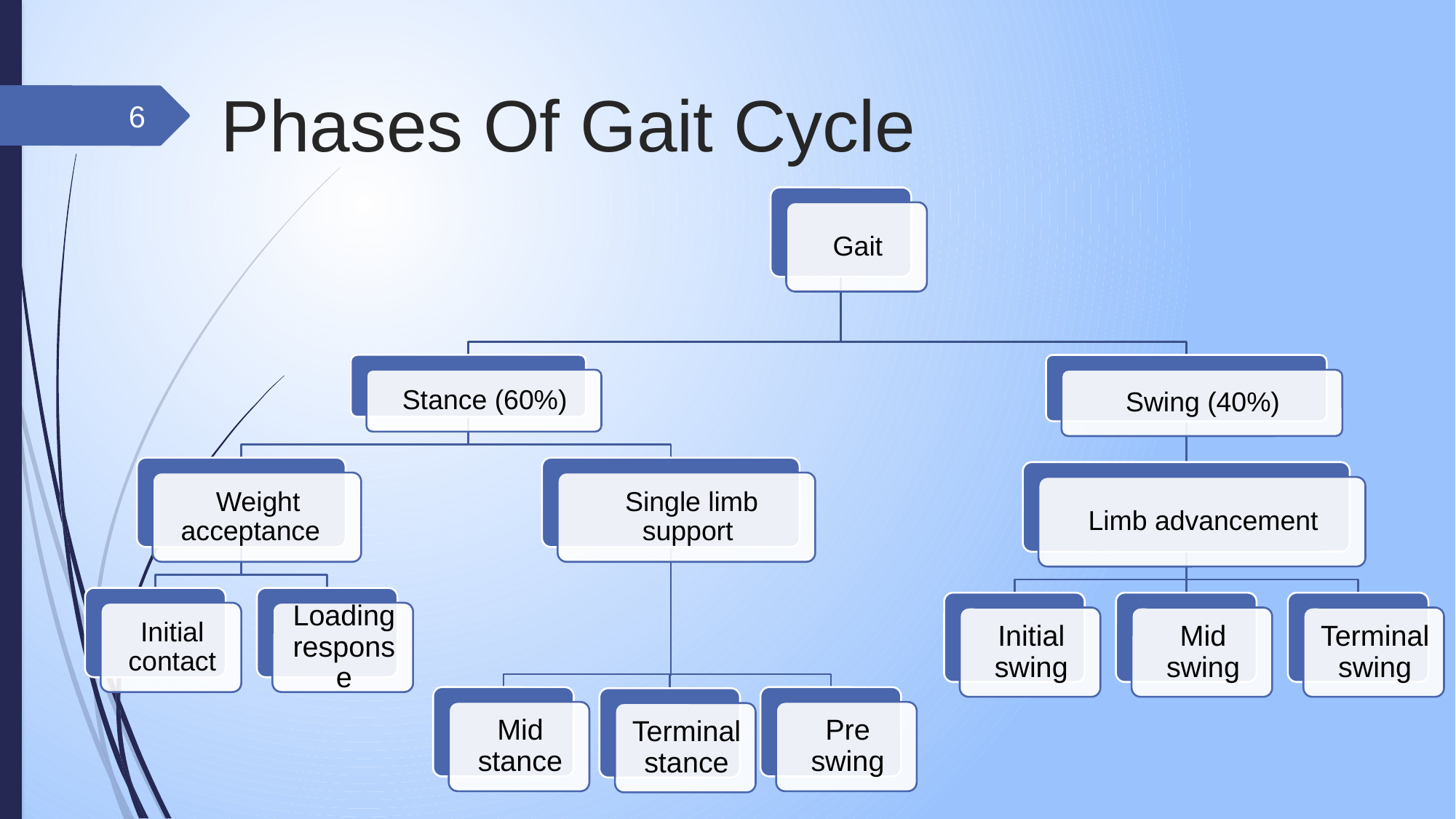

# Phases Of Gait Cycle
6
Gait
Stance (60%)
Weight acceptance
Initial contact
Loading response
 Single limb support
Mid stance
Terminal stance
Pre swing
Swing (40%)
Limb advancement
Initial swing
Mid swing
Terminal swing